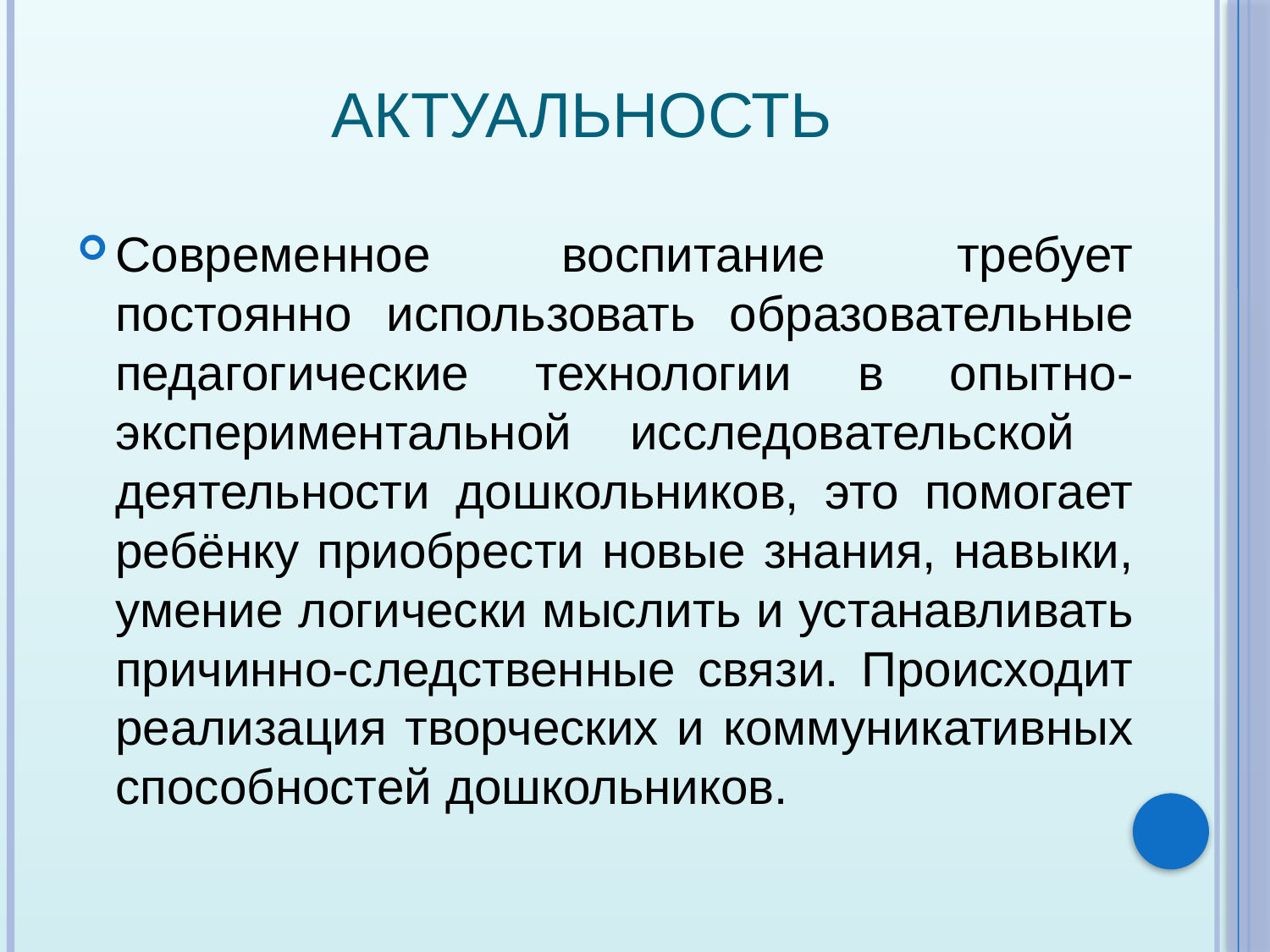

# Актуальность
Современное воспитание требует постоянно использовать образовательные педагогические технологии в опытно-экспериментальной исследовательской  деятельности дошкольников, это помогает ребёнку приобрести новые знания, навыки, умение логически мыслить и устанавливать причинно-следственные связи. Происходит реализация творческих и коммуникативных способностей дошкольников.